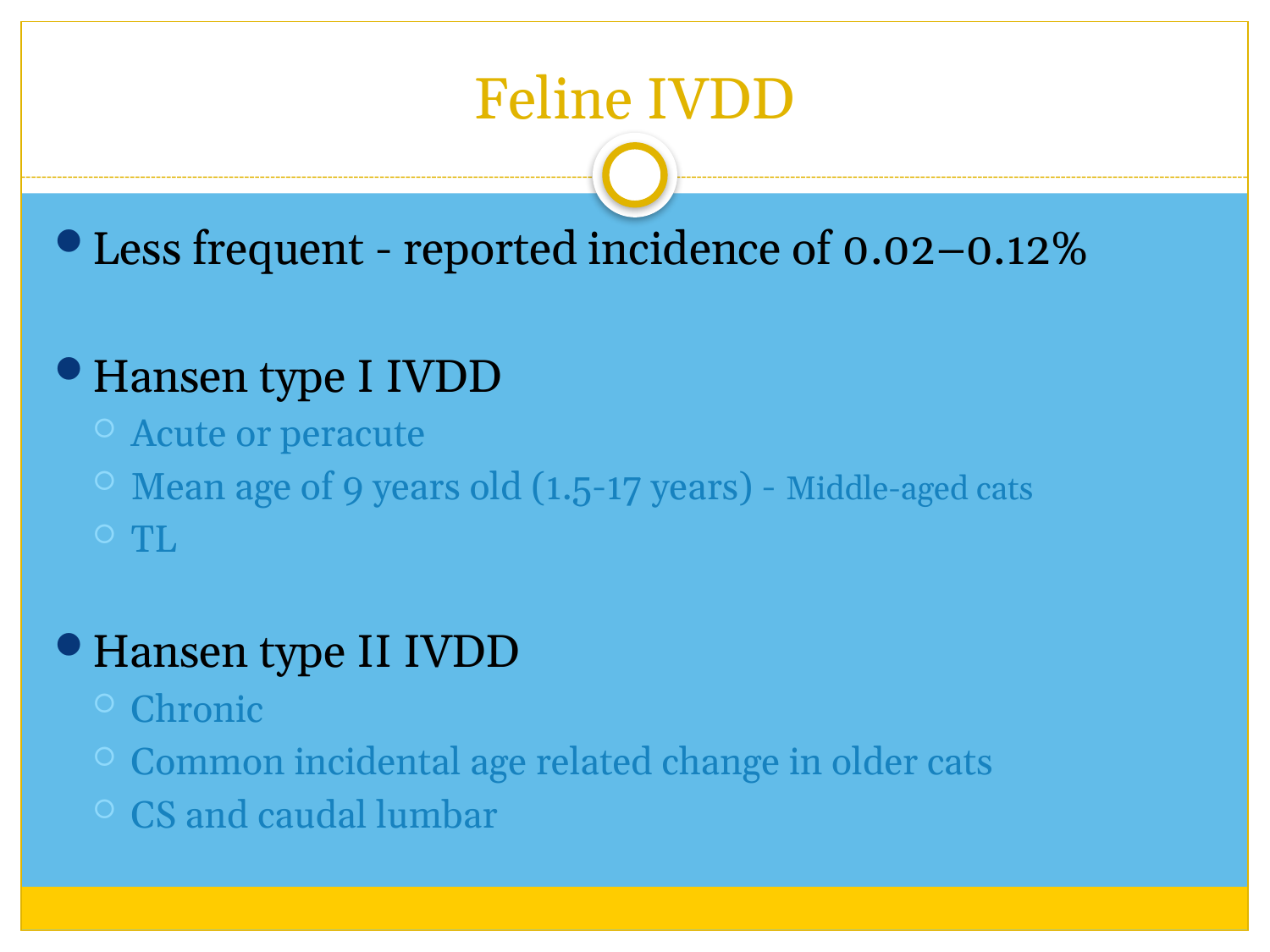

# Feline IVDD
Less frequent - reported incidence of 0.02–0.12%

Hansen type I IVDD
Acute or peracute
Mean age of 9 years old (1.5-17 years) - Middle-aged cats
TL

Hansen type II IVDD
Chronic
Common incidental age related change in older cats
CS and caudal lumbar